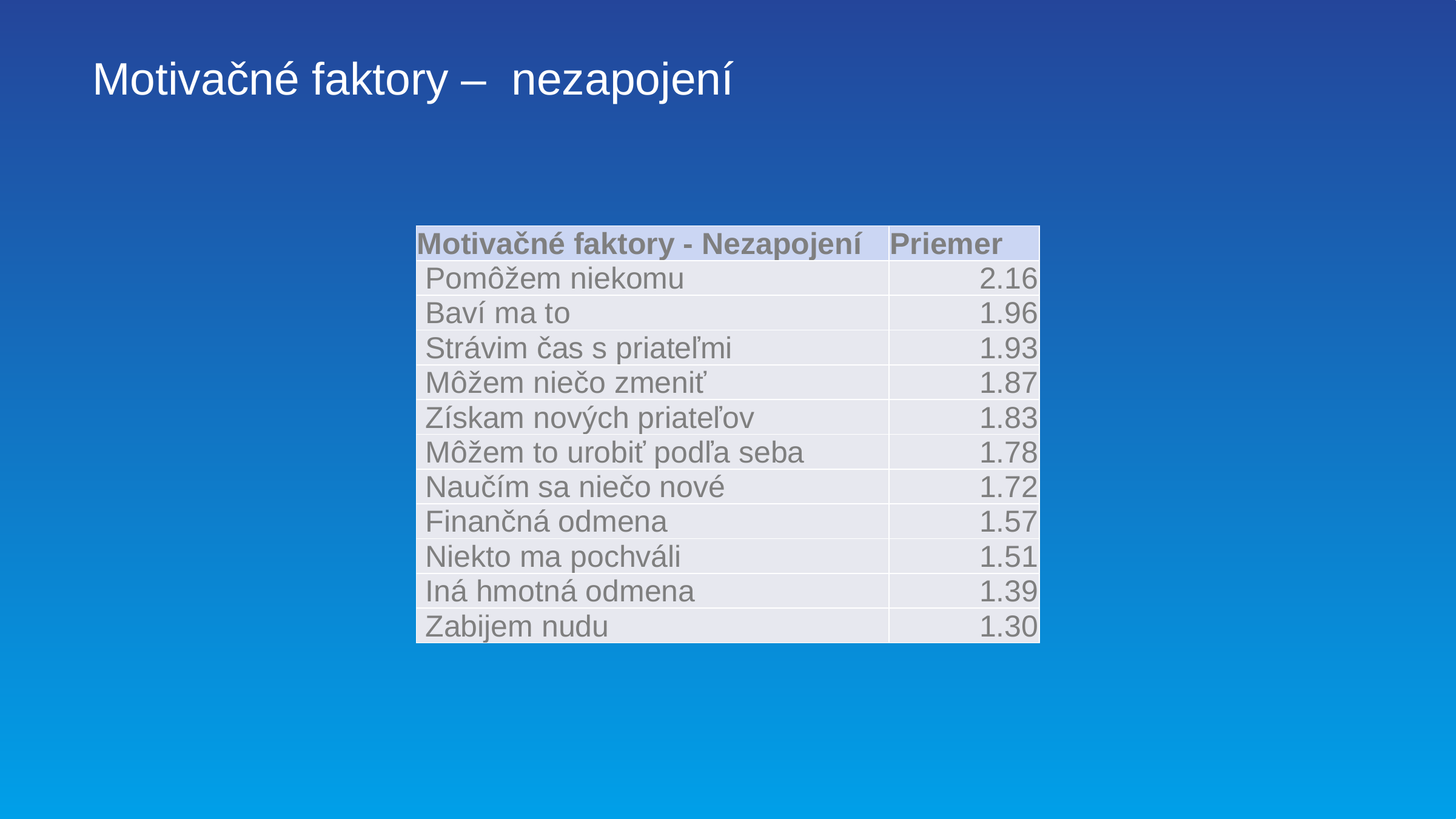

# Motivačné faktory –  nezapojení

| Motivačné faktory - Nezapojení | Priemer |
| --- | --- |
| Pomôžem niekomu | 2.16 |
| Baví ma to | 1.96 |
| Strávim čas s priateľmi | 1.93 |
| Môžem niečo zmeniť | 1.87 |
| Získam nových priateľov | 1.83 |
| Môžem to urobiť podľa seba | 1.78 |
| Naučím sa niečo nové | 1.72 |
| Finančná odmena | 1.57 |
| Niekto ma pochváli | 1.51 |
| Iná hmotná odmena | 1.39 |
| Zabijem nudu | 1.30 |